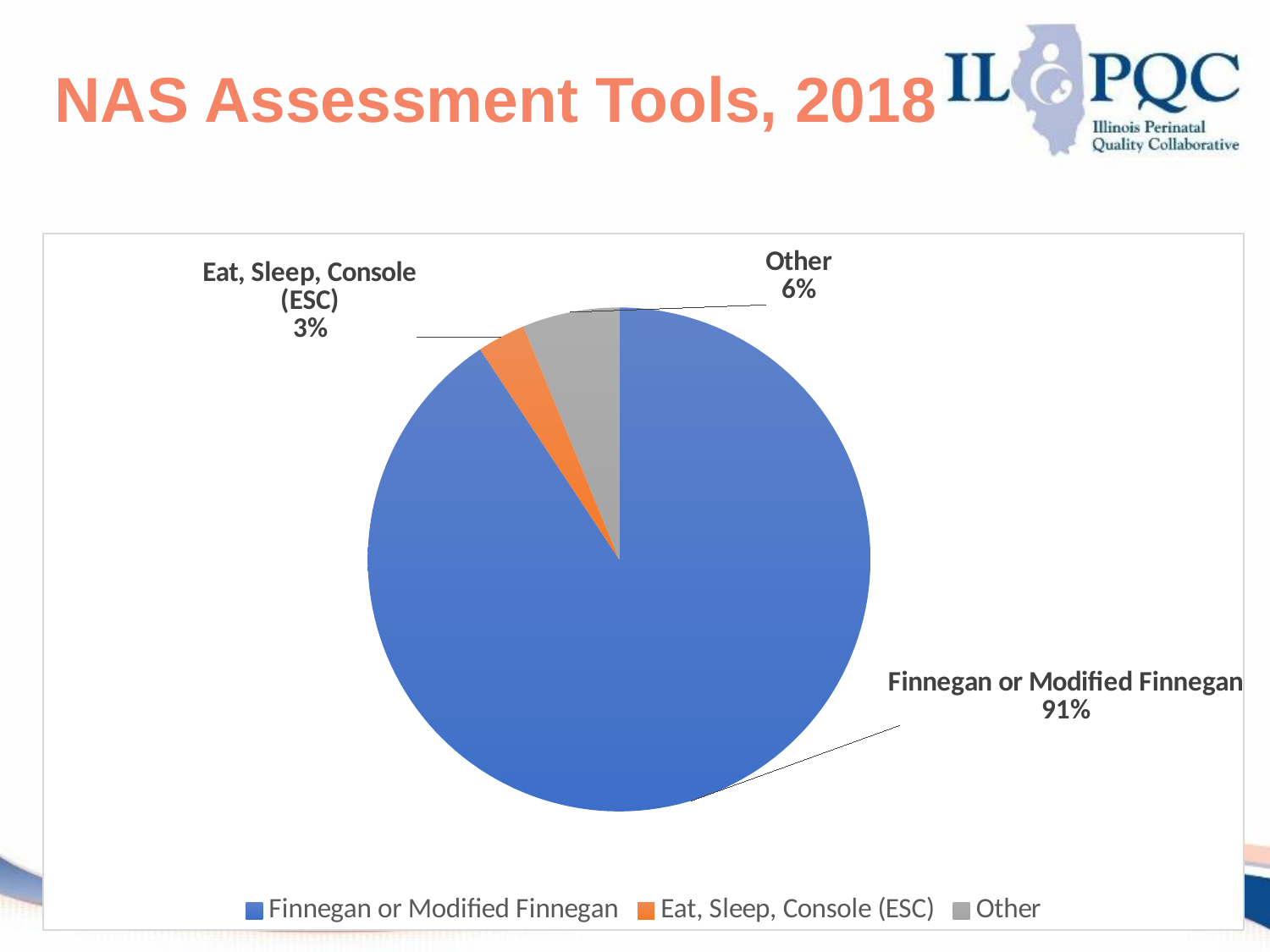

NAS Assessment Tools, 2018

### Chart

| Category | Yes |
|---|---|
| Finnegan or Modified Finnegan | 83.33 |
| Eat, Sleep, Console (ESC) | 2.86 |
| Other | 5.71 |